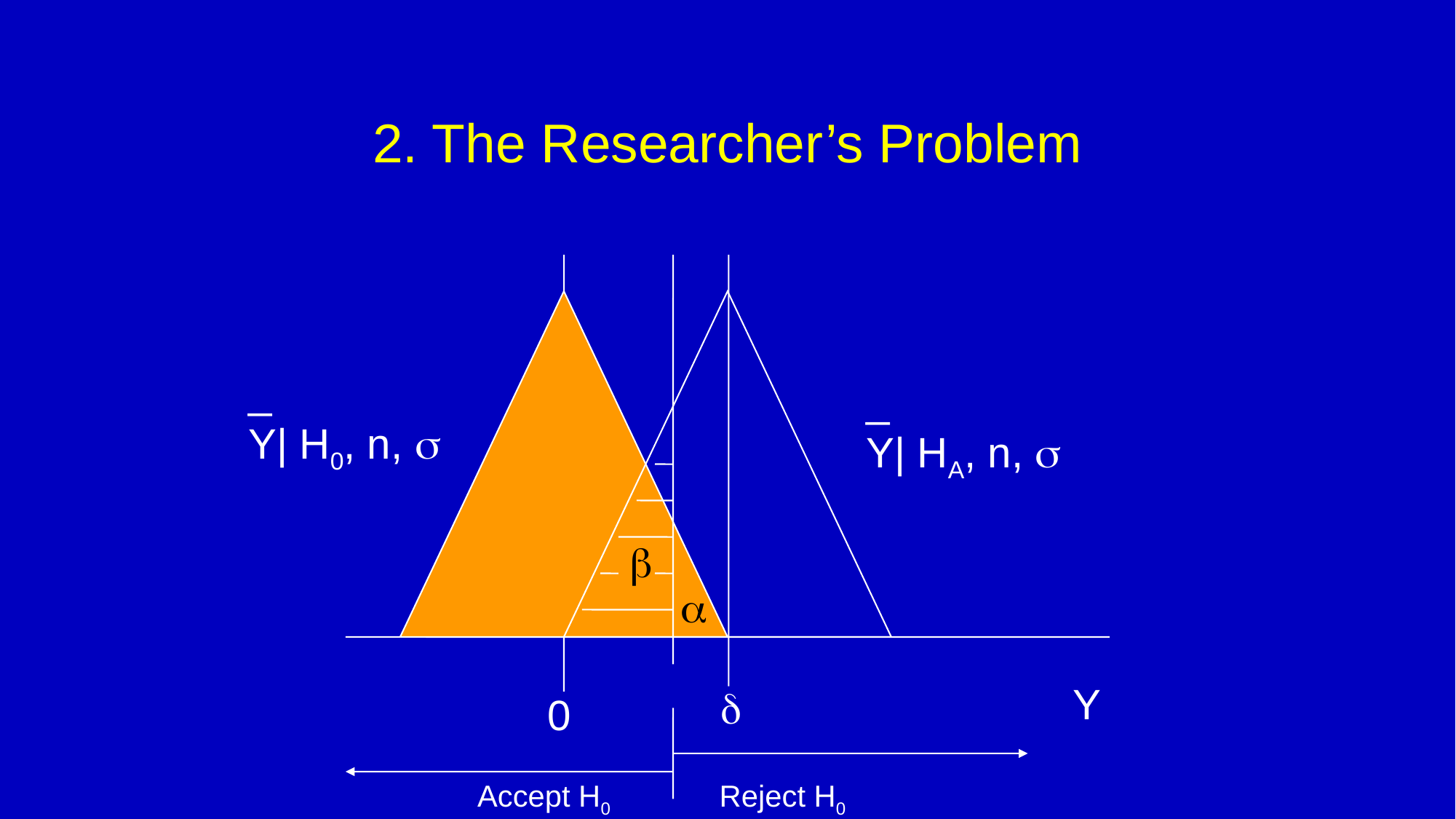

# 2. The Researcher’s Problem

α

δ

_
Y| H0, n, σ

_
Y| HA, n, σ

β

Y
0

Accept H0             Reject H0